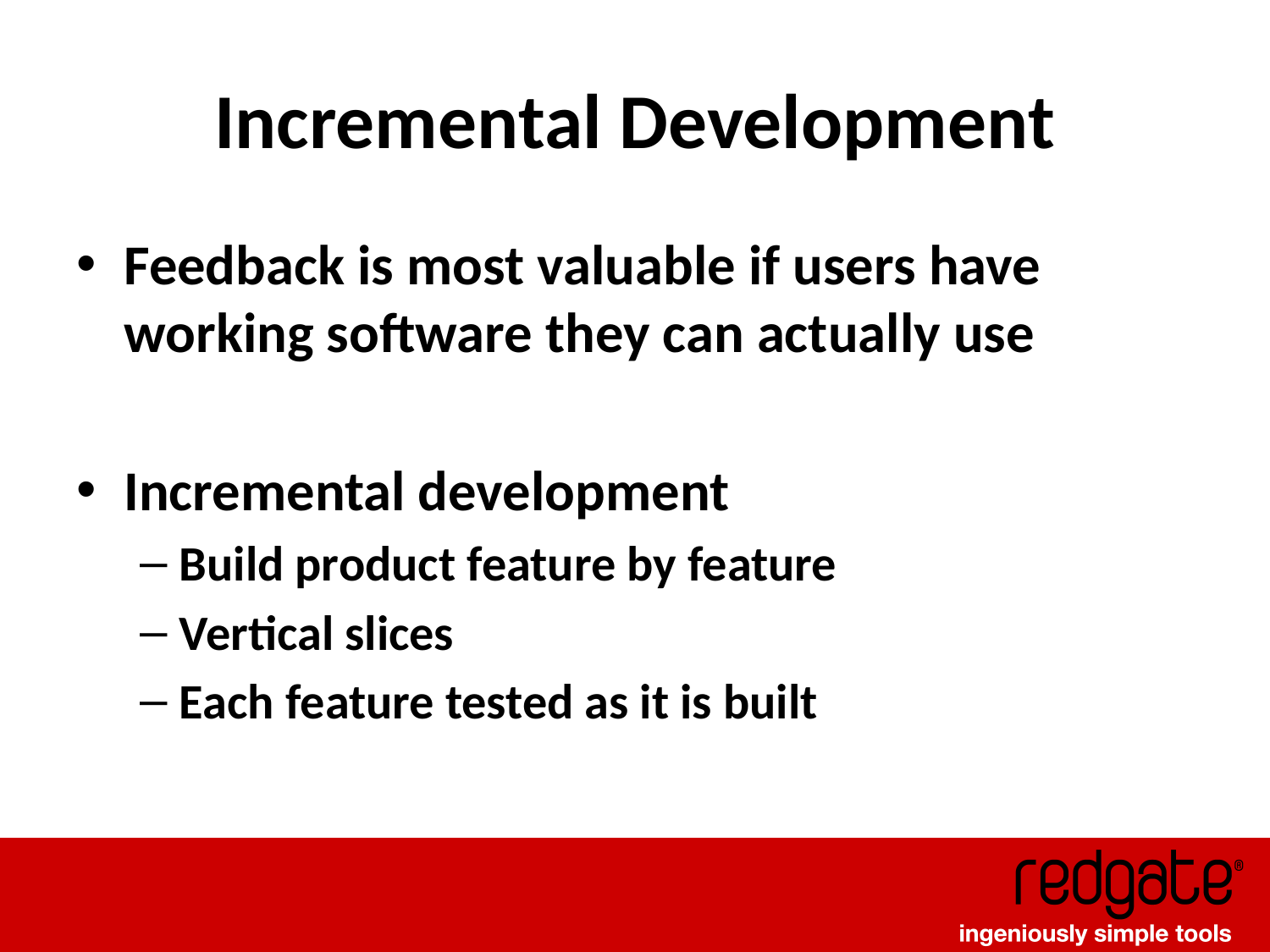

# Incremental Development
Feedback is most valuable if users have working software they can actually use

Incremental development
Build product feature by feature
Vertical slices
Each feature tested as it is built